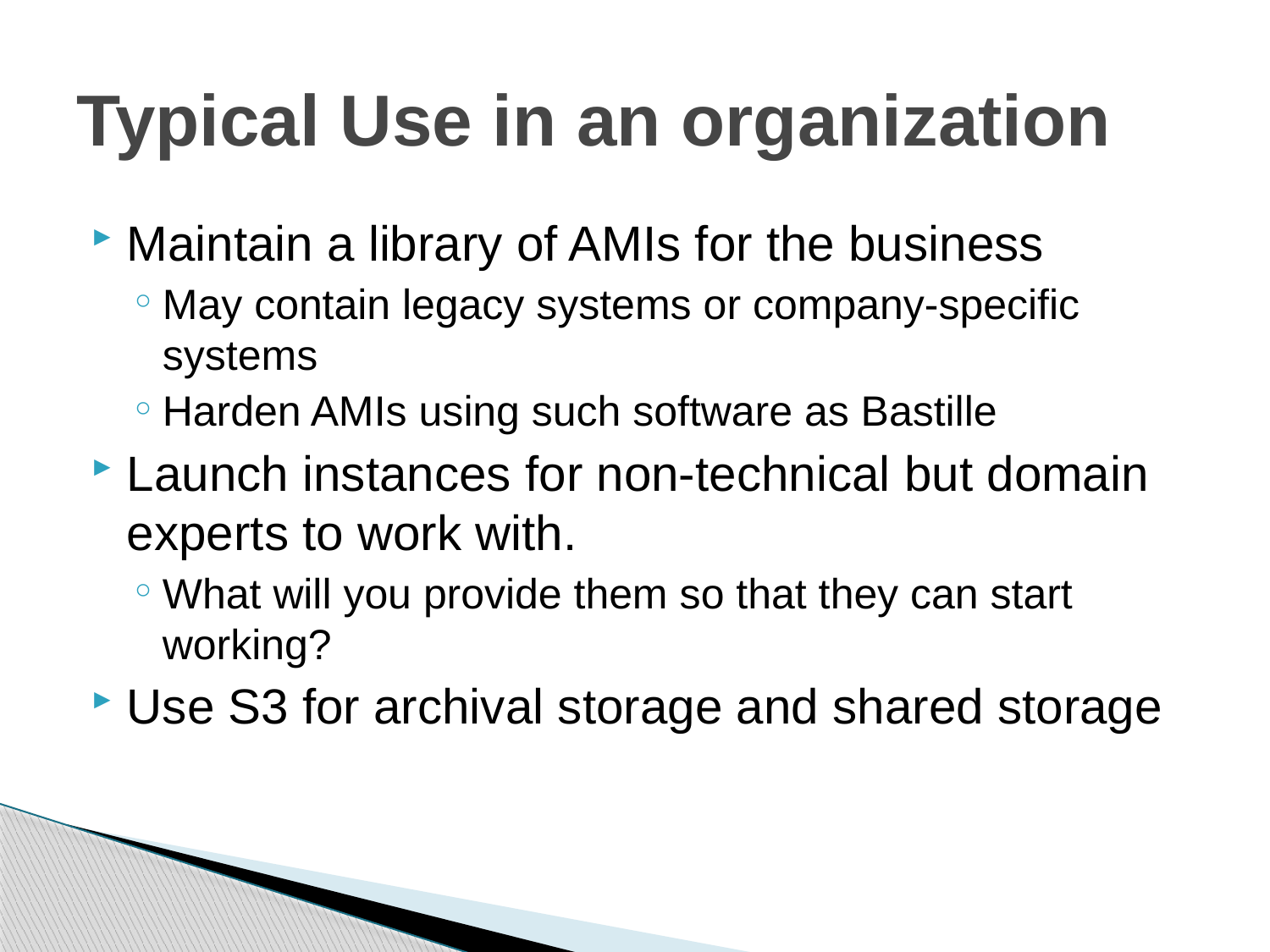

# Typical Use in an organization
Maintain a library of AMIs for the business
May contain legacy systems or company-specific systems
Harden AMIs using such software as Bastille
Launch instances for non-technical but domain experts to work with.
What will you provide them so that they can start working?
Use S3 for archival storage and shared storage